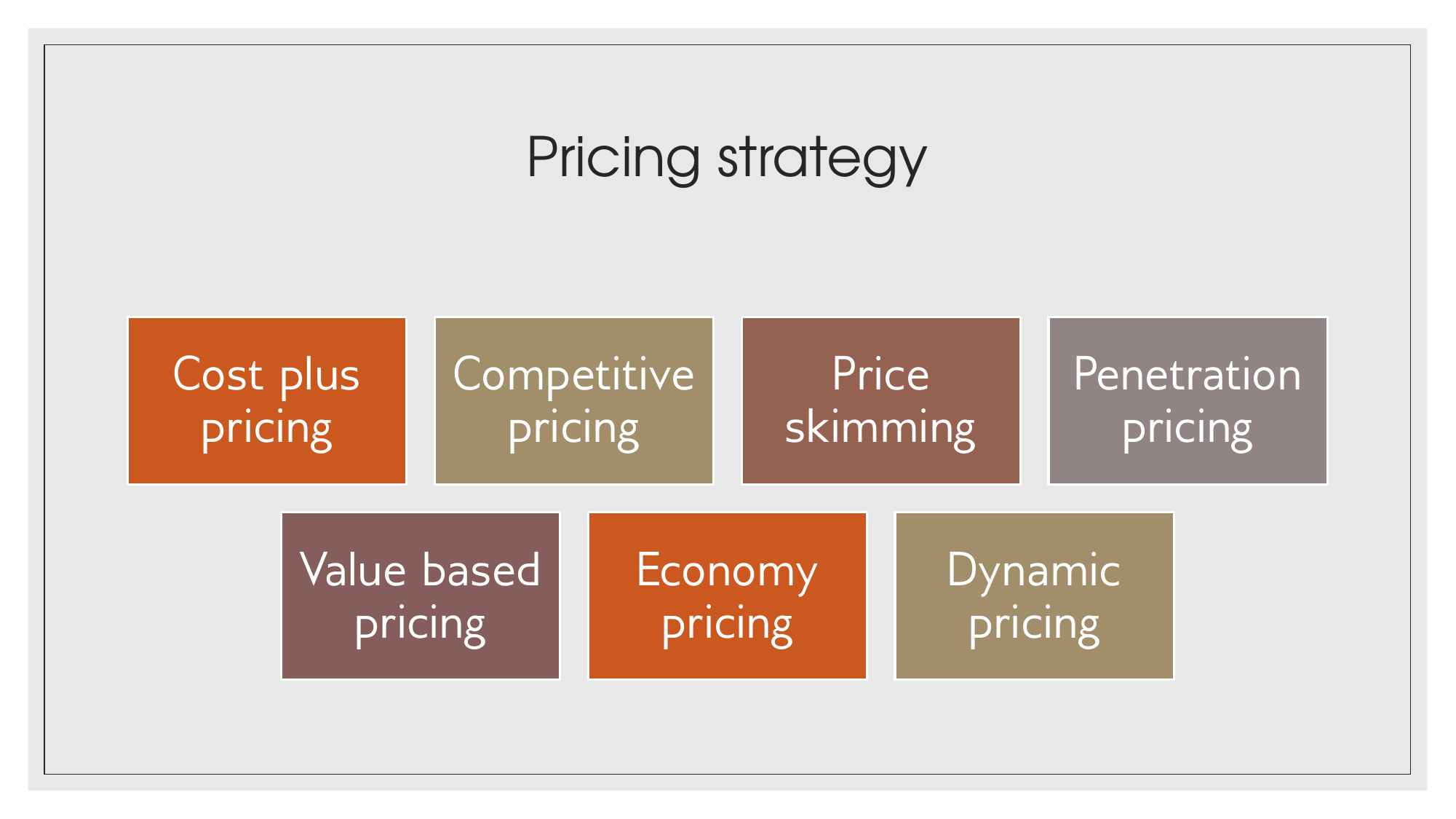

# Pricing strategy
Cost plus pricing
Competitive pricing
Price skimming
Penetration pricing
Value based pricing
Economy pricing
Dynamic pricing